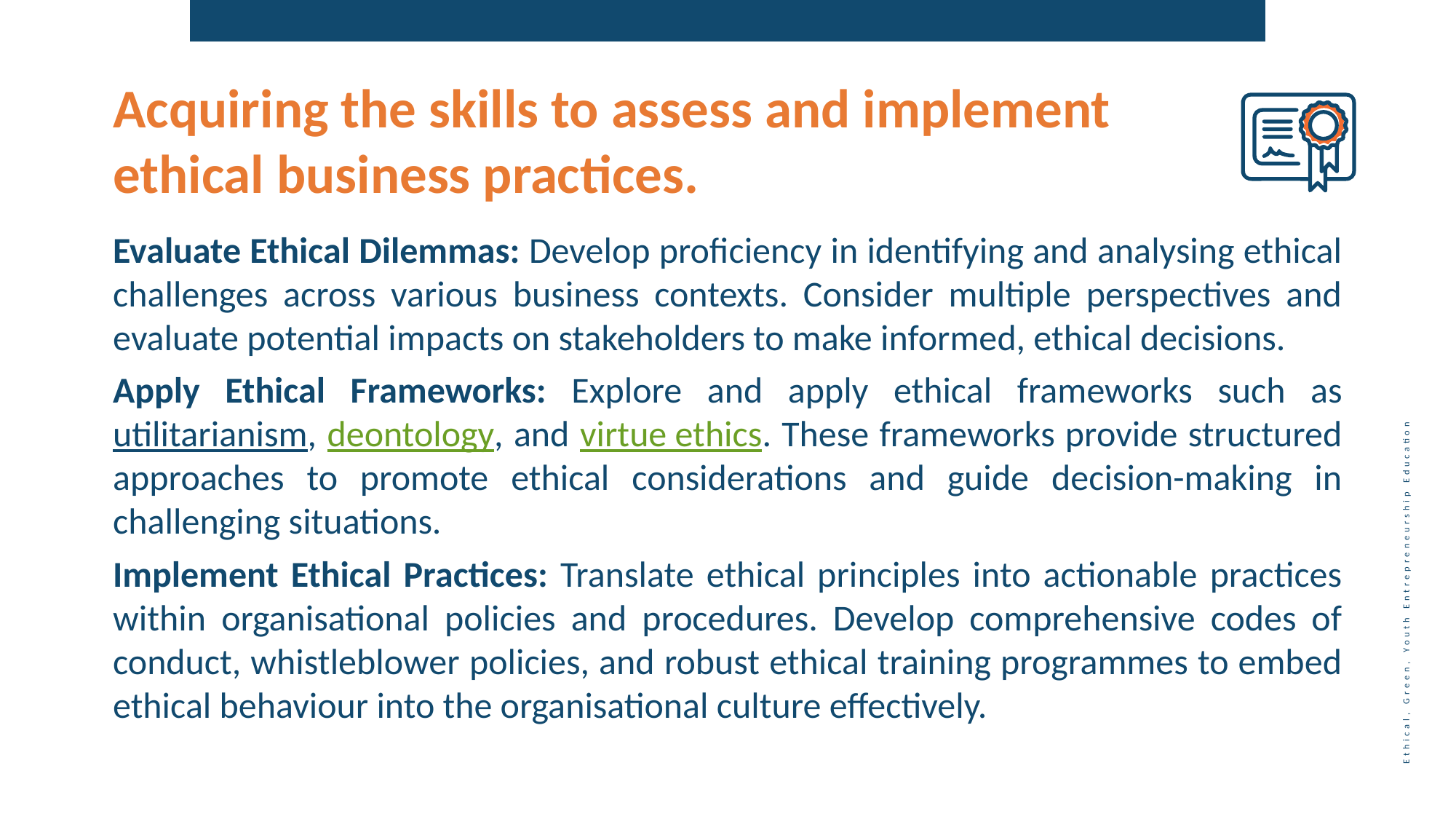

Acquiring the skills to assess and implement ethical business practices.

Evaluate Ethical Dilemmas: Develop proficiency in identifying and analysing ethical challenges across various business contexts. Consider multiple perspectives and evaluate potential impacts on stakeholders to make informed, ethical decisions.
Apply Ethical Frameworks: Explore and apply ethical frameworks such as utilitarianism, deontology, and virtue ethics. These frameworks provide structured approaches to promote ethical considerations and guide decision-making in challenging situations.
Implement Ethical Practices: Translate ethical principles into actionable practices within organisational policies and procedures. Develop comprehensive codes of conduct, whistleblower policies, and robust ethical training programmes to embed ethical behaviour into the organisational culture effectively.